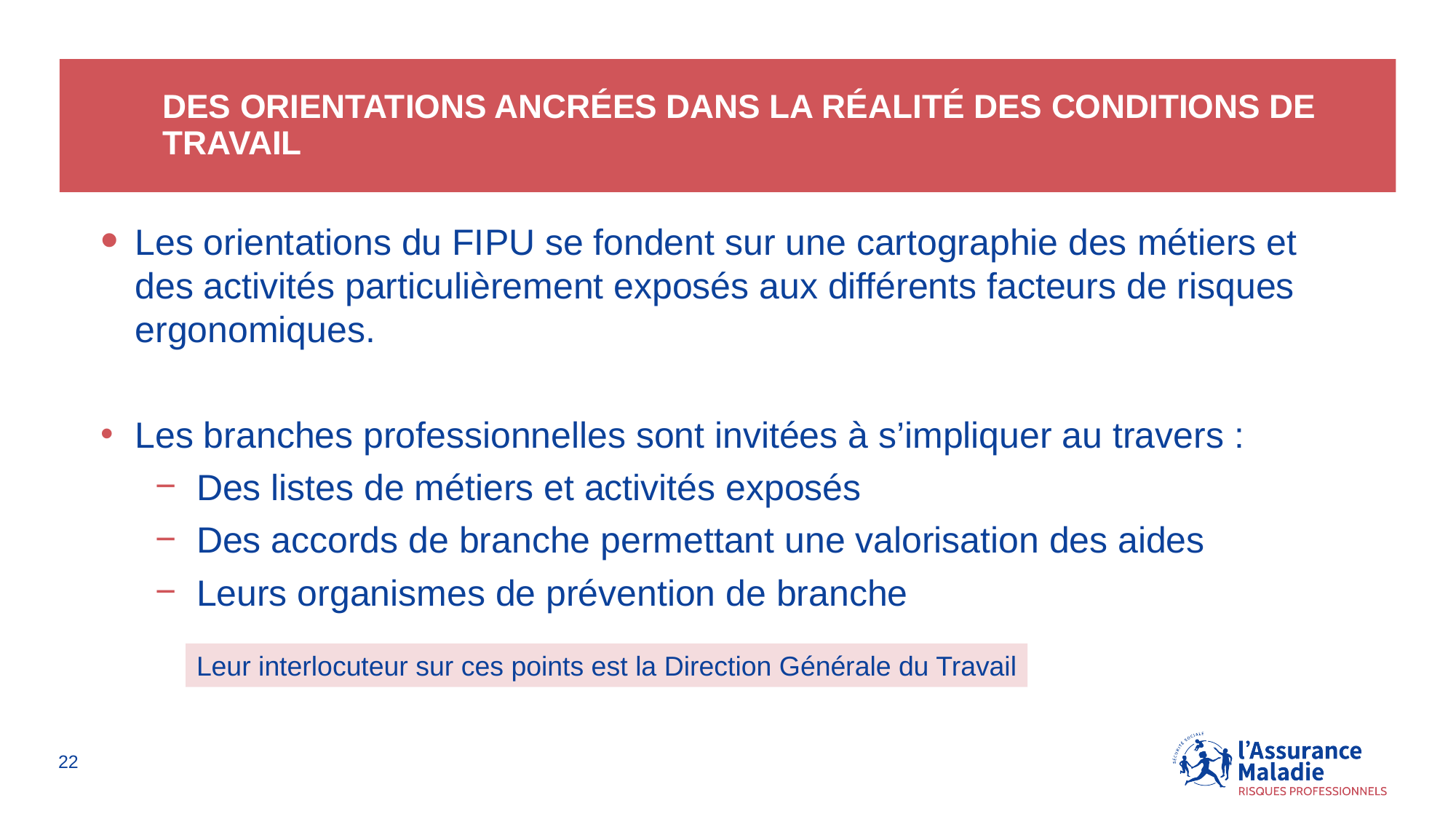

# Des orientations ancrées dans la réalité des conditions de travail
Les orientations du FIPU se fondent sur une cartographie des métiers et des activités particulièrement exposés aux différents facteurs de risques ergonomiques.

Les branches professionnelles sont invitées à s’impliquer au travers :
Des listes de métiers et activités exposés
Des accords de branche permettant une valorisation des aides
Leurs organismes de prévention de branche
Leur interlocuteur sur ces points est la Direction Générale du Travail
22